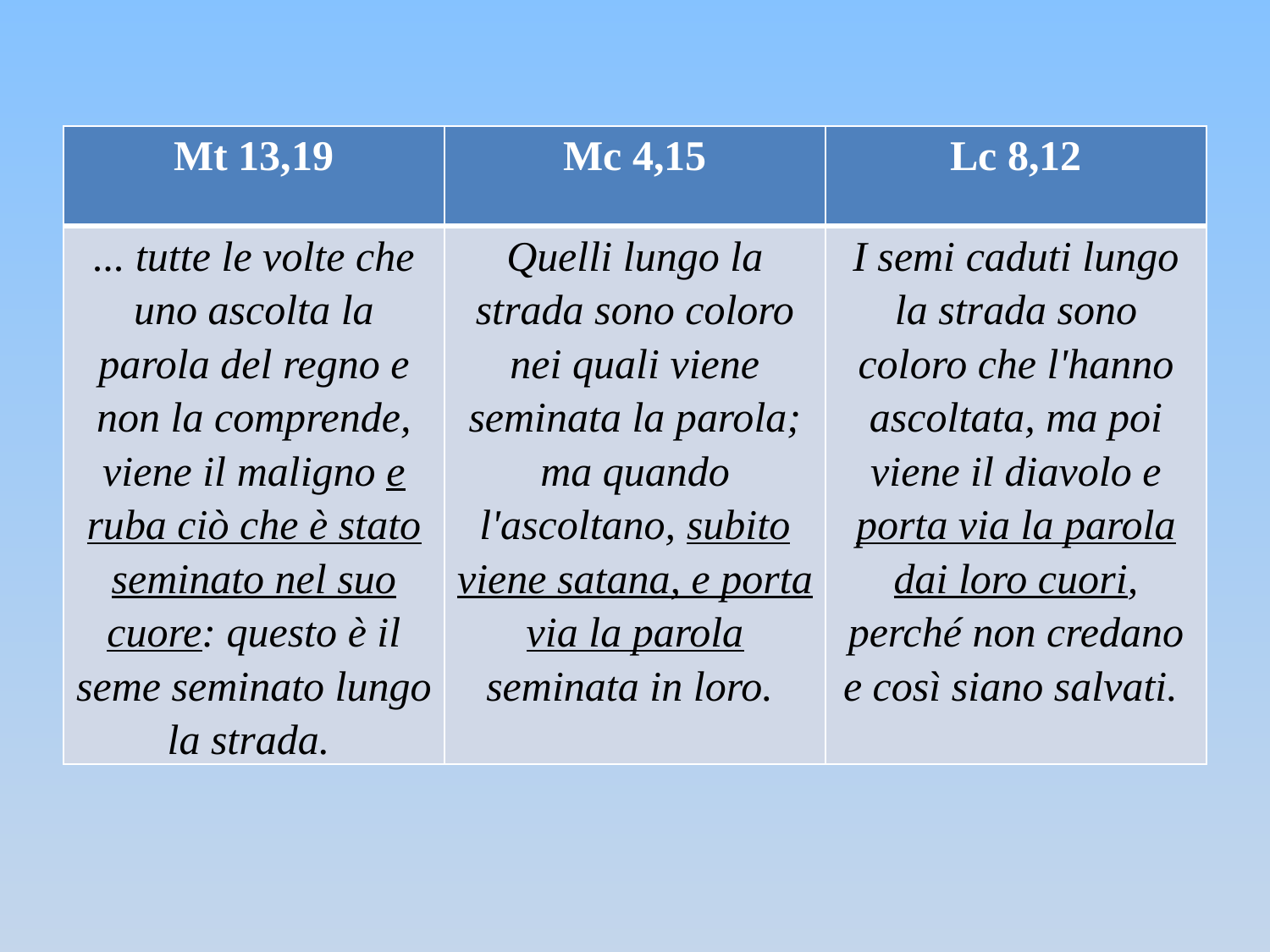

| Mt 13,19 | Mc 4,15 | Lc 8,12 |
| --- | --- | --- |
| ... tutte le volte che uno ascolta la parola del regno e non la comprende, viene il maligno e ruba ciò che è stato seminato nel suo cuore: questo è il seme seminato lungo la strada. | Quelli lungo la strada sono coloro nei quali viene seminata la parola; ma quando l'ascoltano, subito viene satana, e porta via la parola seminata in loro. | I semi caduti lungo la strada sono coloro che l'hanno ascoltata, ma poi viene il diavolo e porta via la parola dai loro cuori, perché non credano e così siano salvati. |